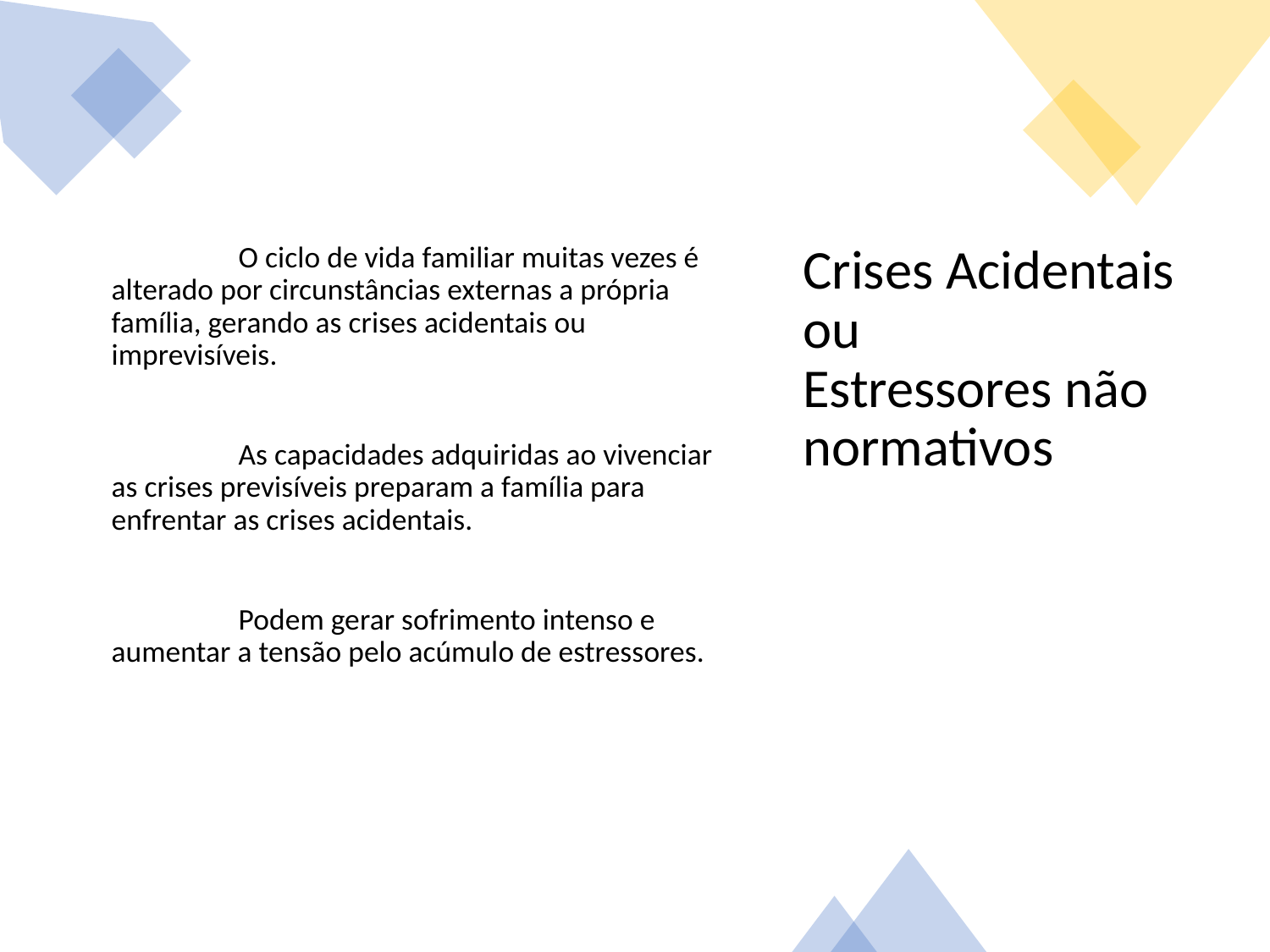

O ciclo de vida familiar muitas vezes é alterado por circunstâncias externas a própria família, gerando as crises acidentais ou imprevisíveis.

		As capacidades adquiridas ao vivenciar as crises previsíveis preparam a família para enfrentar as crises acidentais.

		Podem gerar sofrimento intenso e aumentar a tensão pelo acúmulo de estressores.

# Crises Acidentais ou Estressores não normativos